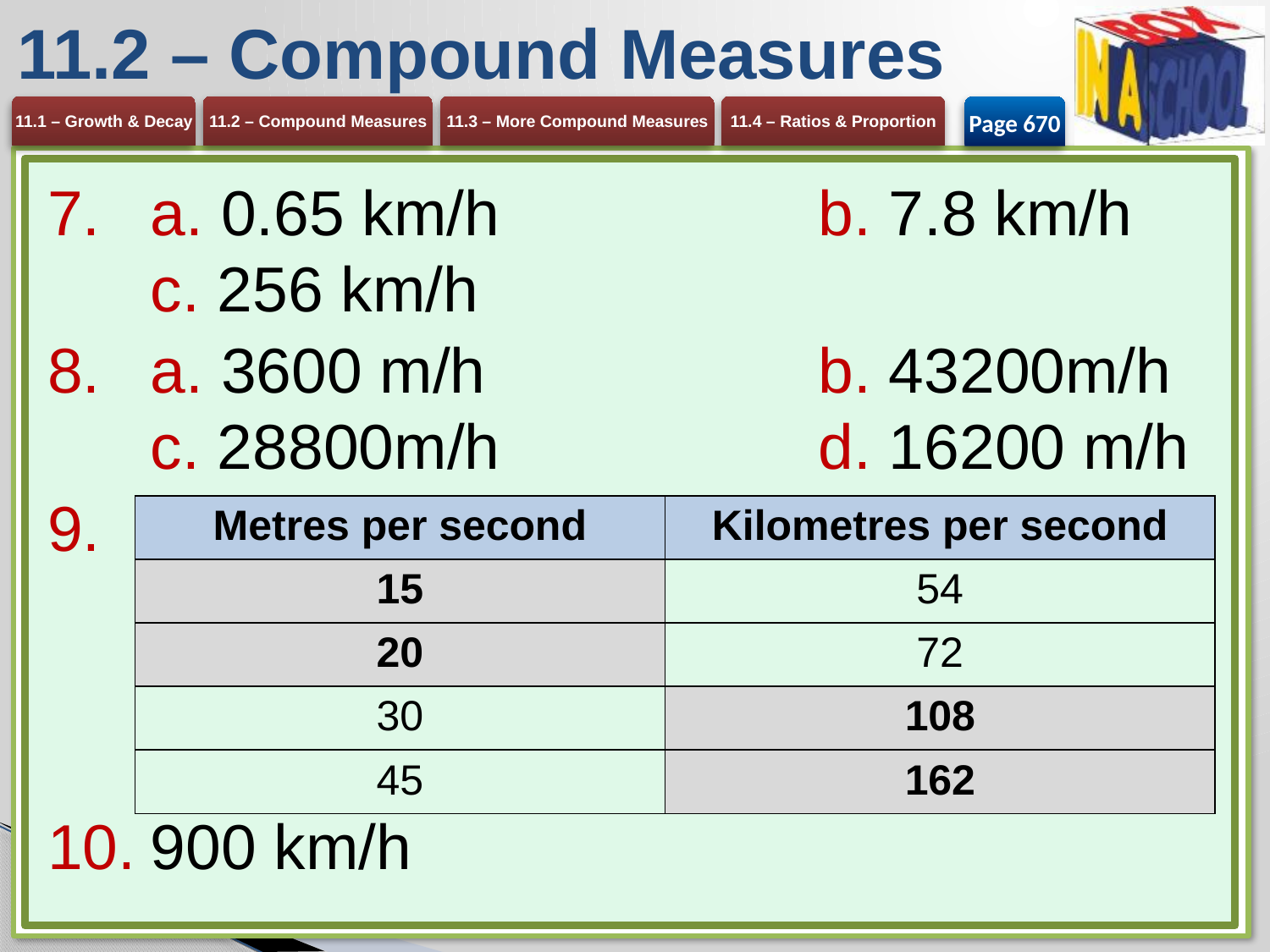

# 11.2 – Compound Measures
Page 670
a. 0.65 km/h 	b. 7.8 km/h
c. 256 km/h
a. 3600 m/h 	b. 43200m/h
c. 28800m/h	d. 16200 m/h

900 km/h
| Metres per second | Kilometres per second |
| --- | --- |
| 15 | 54 |
| 20 | 72 |
| 30 | 108 |
| 45 | 162 |